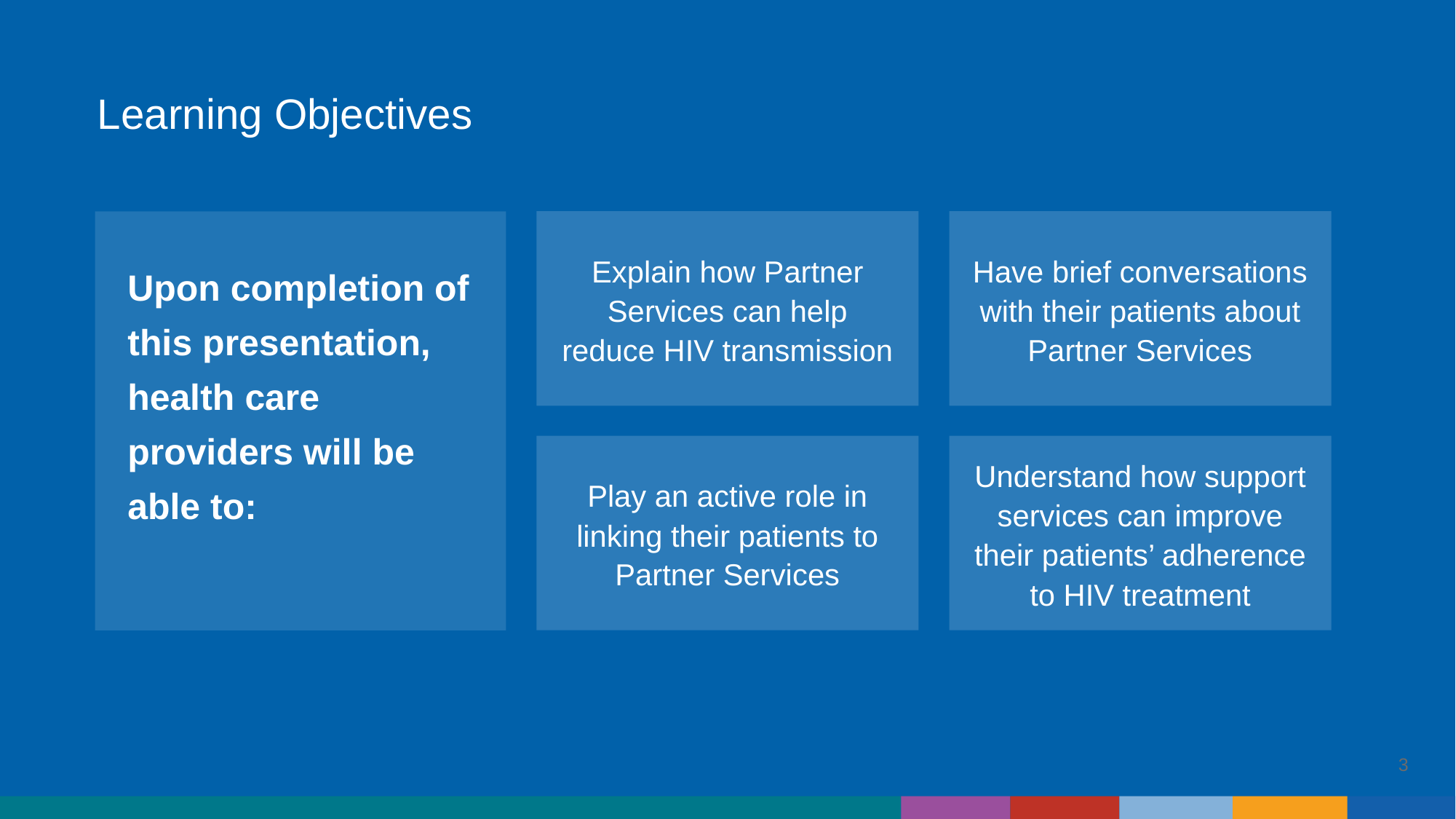

# Learning Objectives
Explain how Partner Services can help reduce HIV transmission
Have brief conversations with their patients about Partner Services
Upon completion of this presentation, health care providers will be able to:

Play an active role in linking their patients to Partner Services
Understand how support services can improve their patients’ adherence to HIV treatment
3